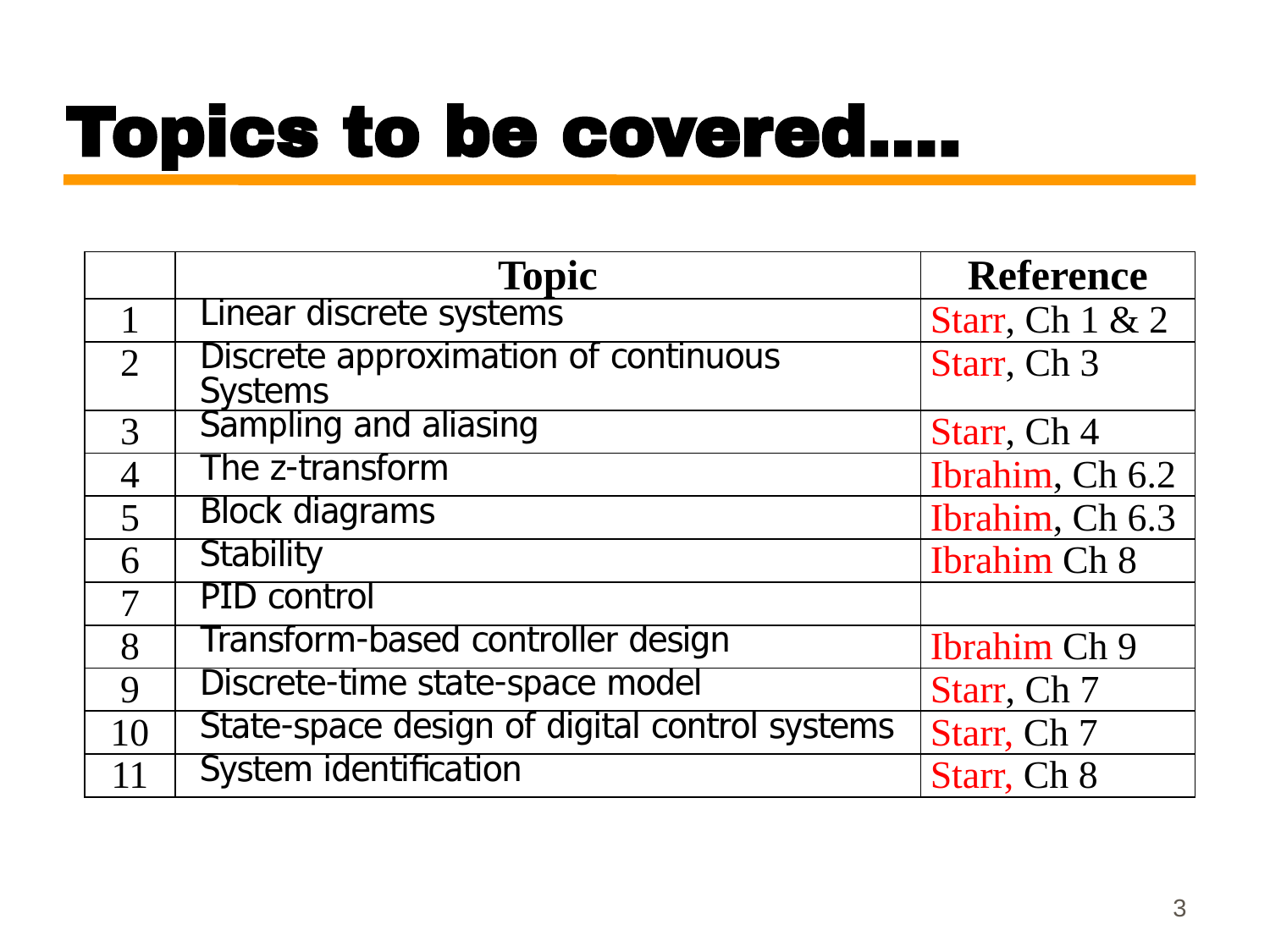

# Topics to be covered….

|  | Topic | Reference |
| --- | --- | --- |
| 1 | Linear discrete systems | Starr, Ch 1 & 2 |
| 2 | Discrete approximation of continuous Systems | Starr, Ch 3 |
| 3 | Sampling and aliasing | Starr, Ch 4 |
| 4 | The z-transform | Ibrahim, Ch 6.2 |
| 5 | Block diagrams | Ibrahim, Ch 6.3 |
| 6 | Stability | Ibrahim Ch 8 |
| 7 | PID control |  |
| 8 | Transform-based controller design | Ibrahim Ch 9 |
| 9 | Discrete-time state-space model | Starr, Ch 7 |
| 10 | State-space design of digital control systems | Starr, Ch 7 |
| 11 | System identification | Starr, Ch 8 |
3